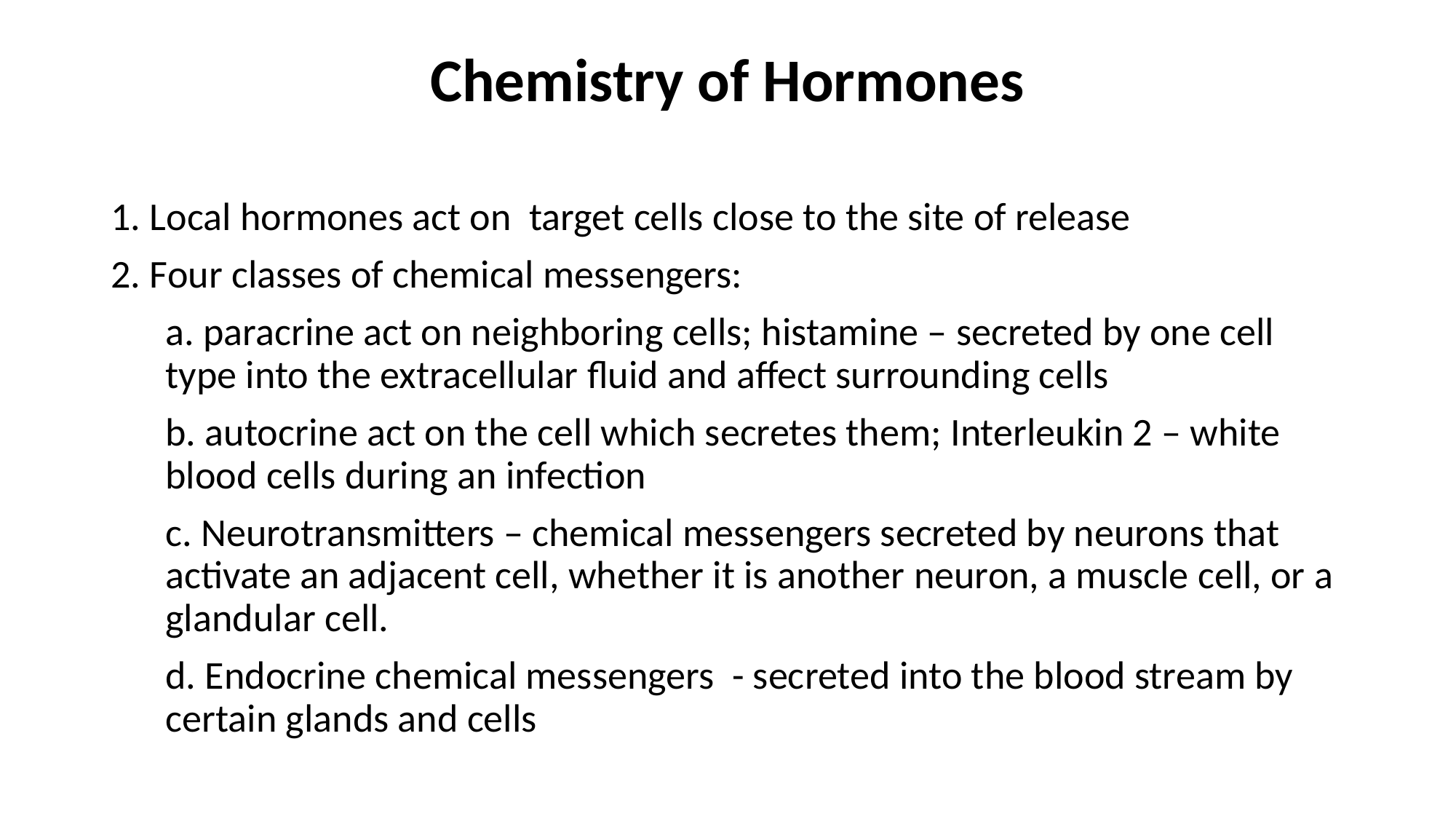

# Chemistry of Hormones
1. Local hormones act on  target cells close to the site of release
2. Four classes of chemical messengers:
a. paracrine act on neighboring cells; histamine – secreted by one cell type into the extracellular fluid and affect surrounding cells
b. autocrine act on the cell which secretes them; Interleukin 2 – white blood cells during an infection
c. Neurotransmitters – chemical messengers secreted by neurons that activate an adjacent cell, whether it is another neuron, a muscle cell, or a glandular cell.
d. Endocrine chemical messengers  - secreted into the blood stream by certain glands and cells